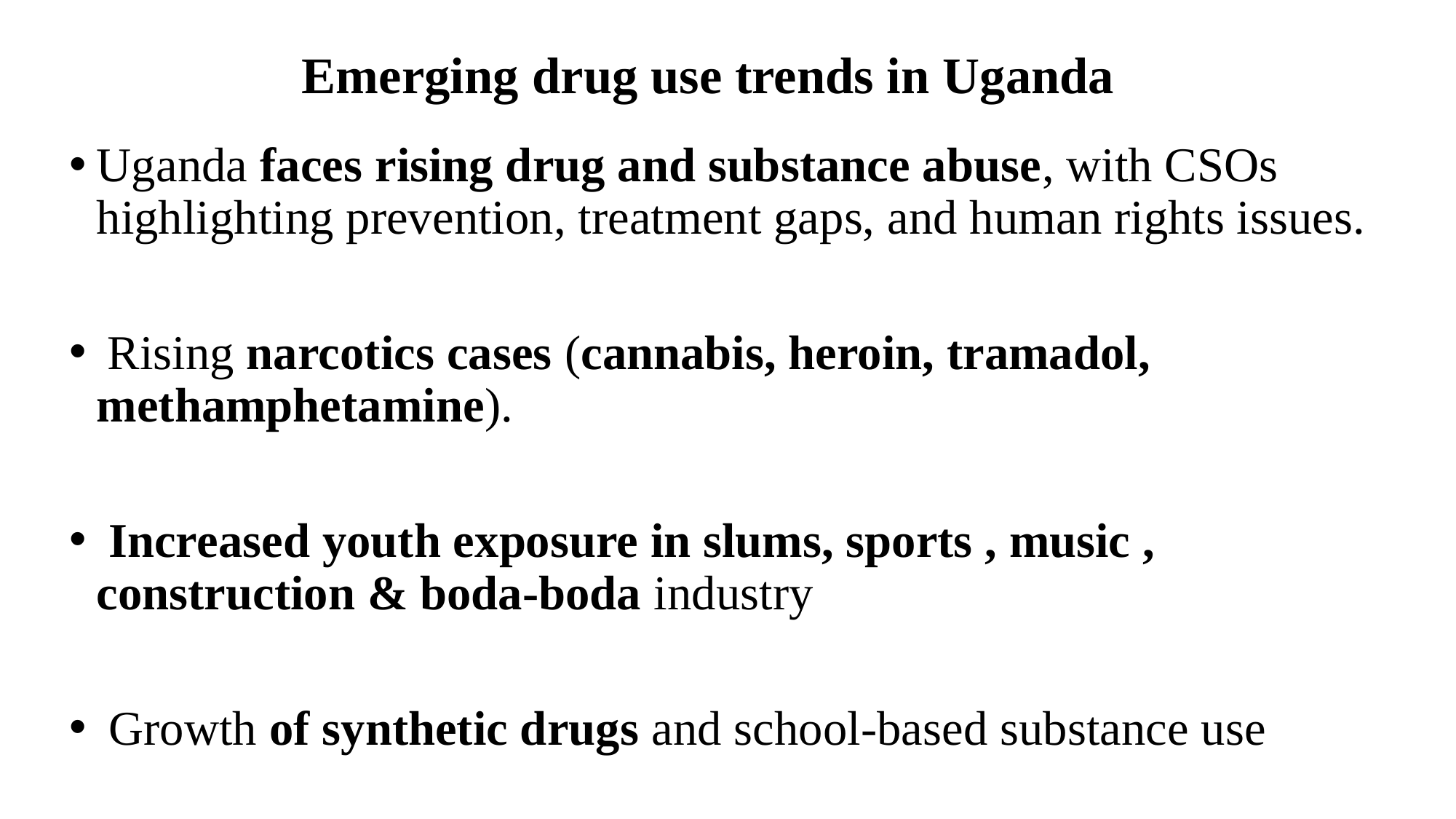

# Emerging drug use trends in Uganda
Uganda faces rising drug and substance abuse, with CSOs highlighting prevention, treatment gaps, and human rights issues.

 Rising narcotics cases (cannabis, heroin, tramadol, methamphetamine).

 Increased youth exposure in slums, sports , music , construction & boda-boda industry

 Growth of synthetic drugs and school-based substance use